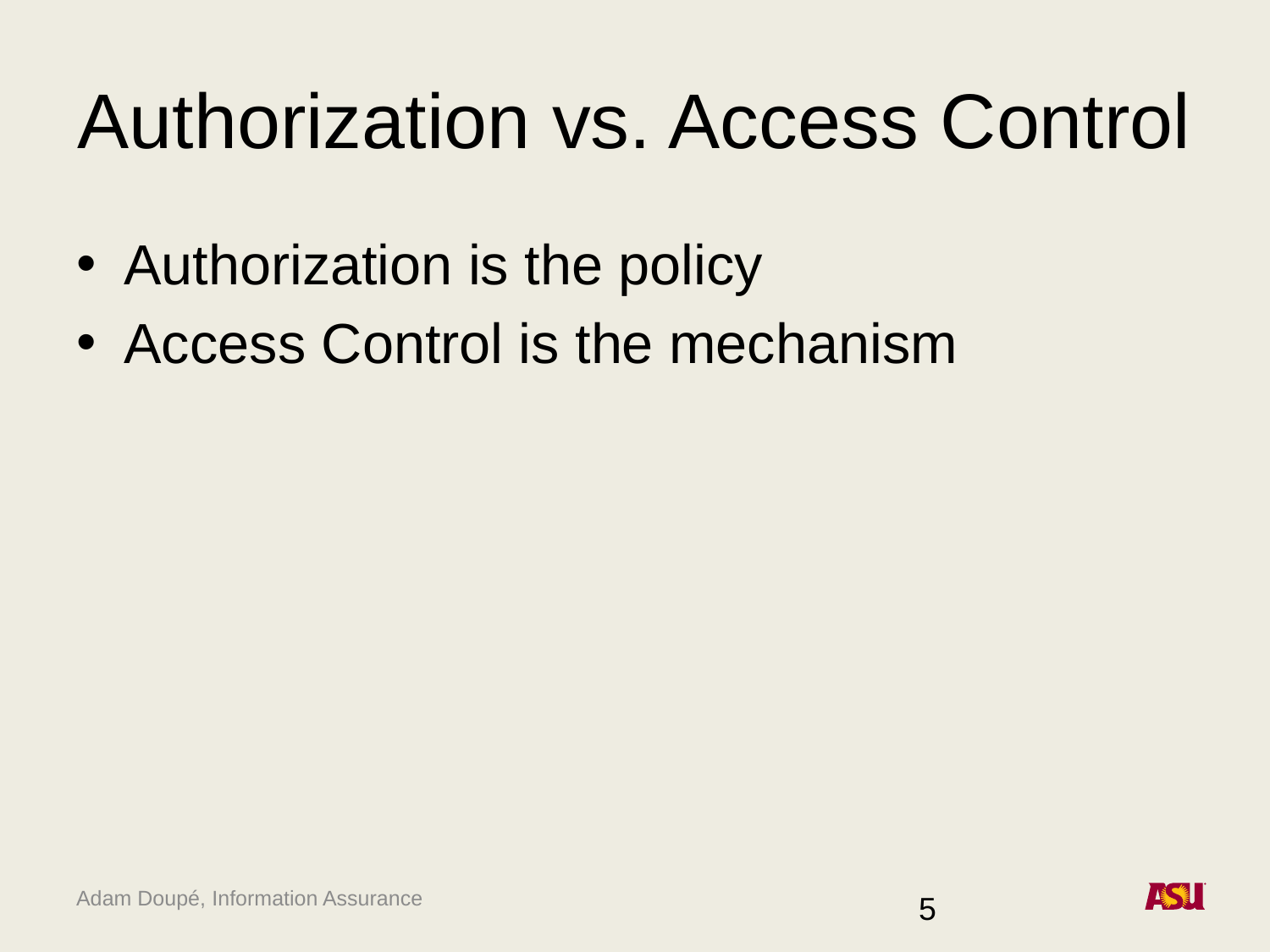

# Authorization vs. Access Control
Authorization is the policy
Access Control is the mechanism
5